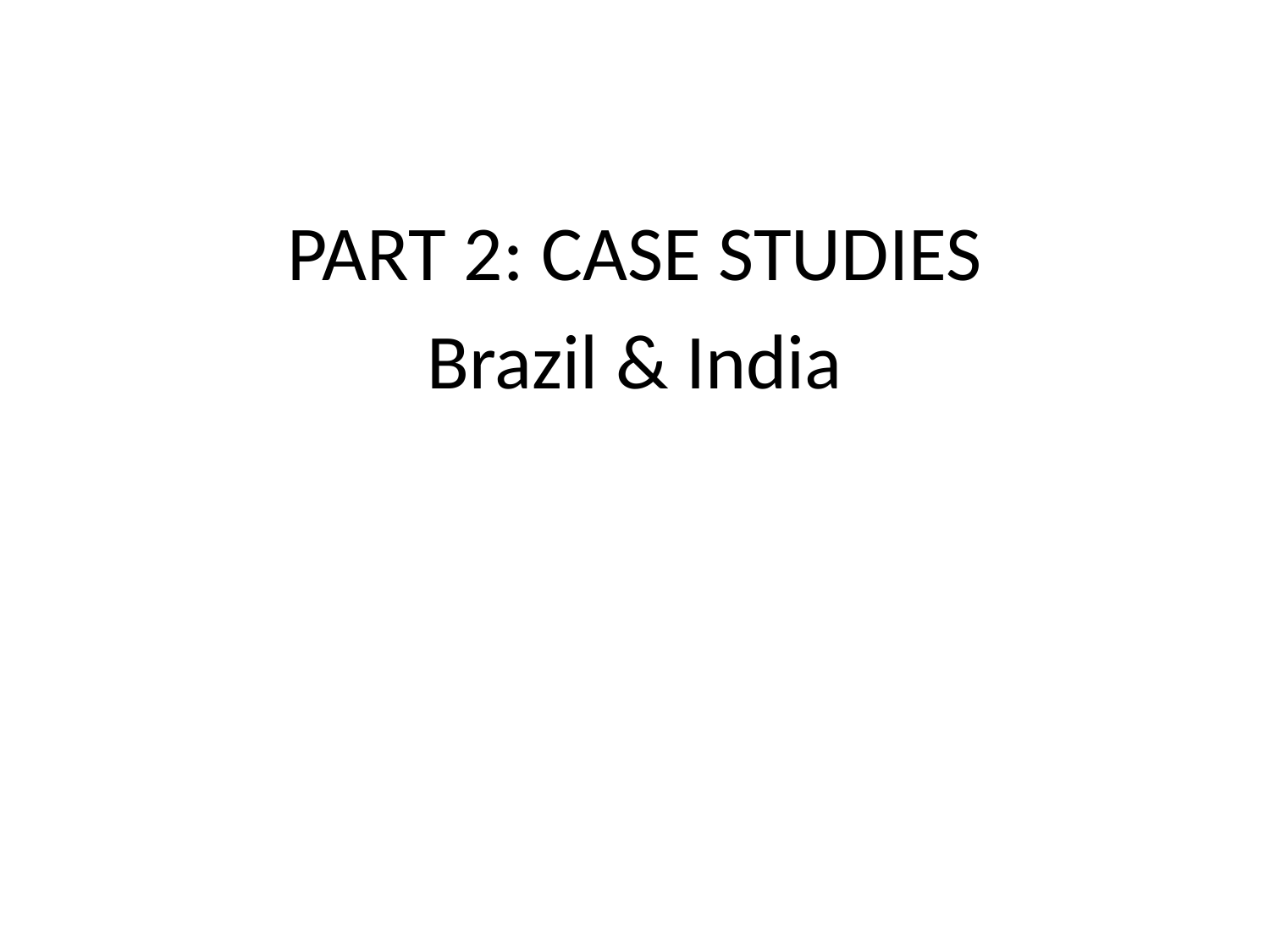

PART 2: CASE STUDIES
Brazil & India